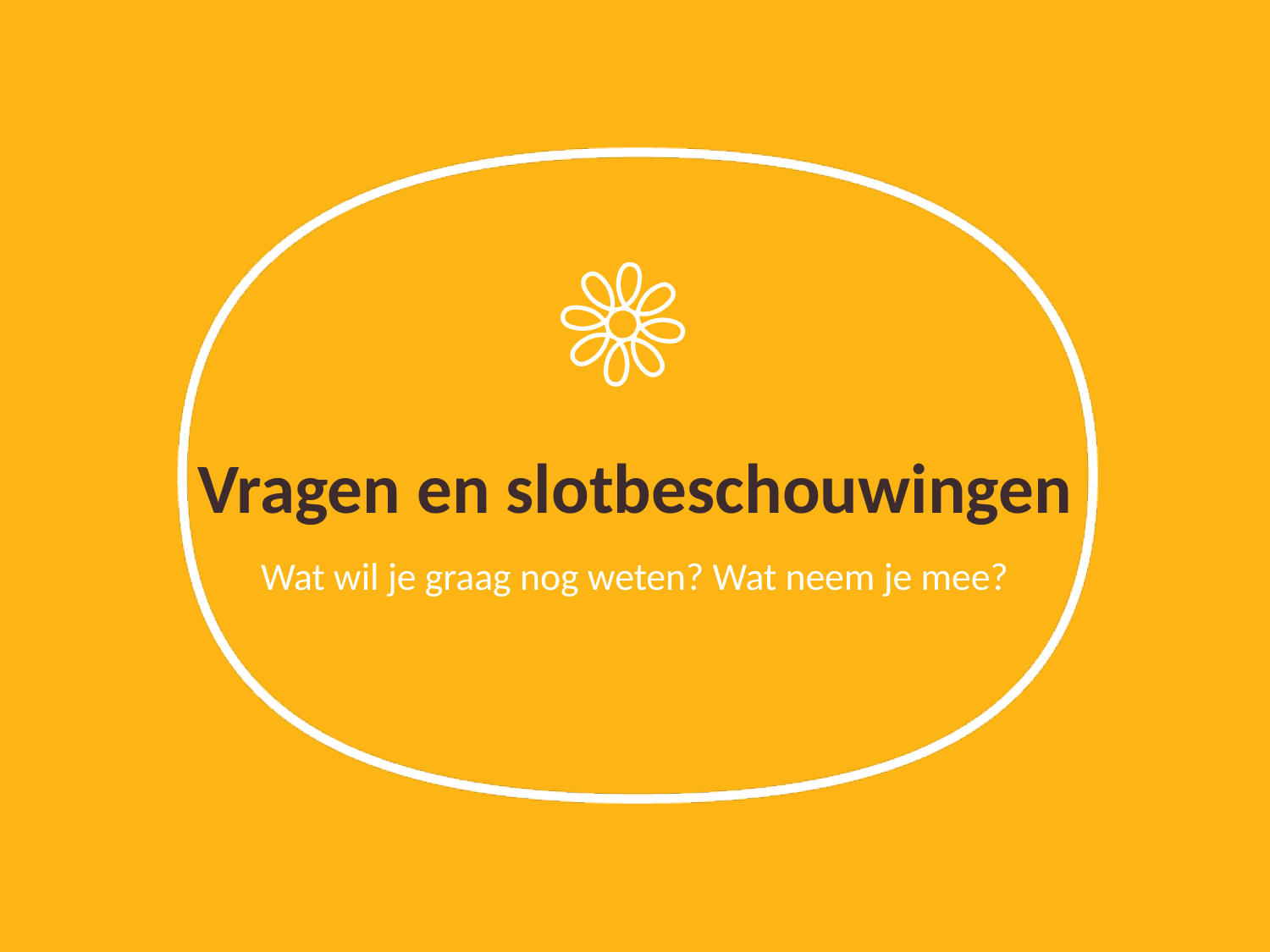

# Vragen en slotbeschouwingen
Wat wil je graag nog weten? Wat neem je mee?